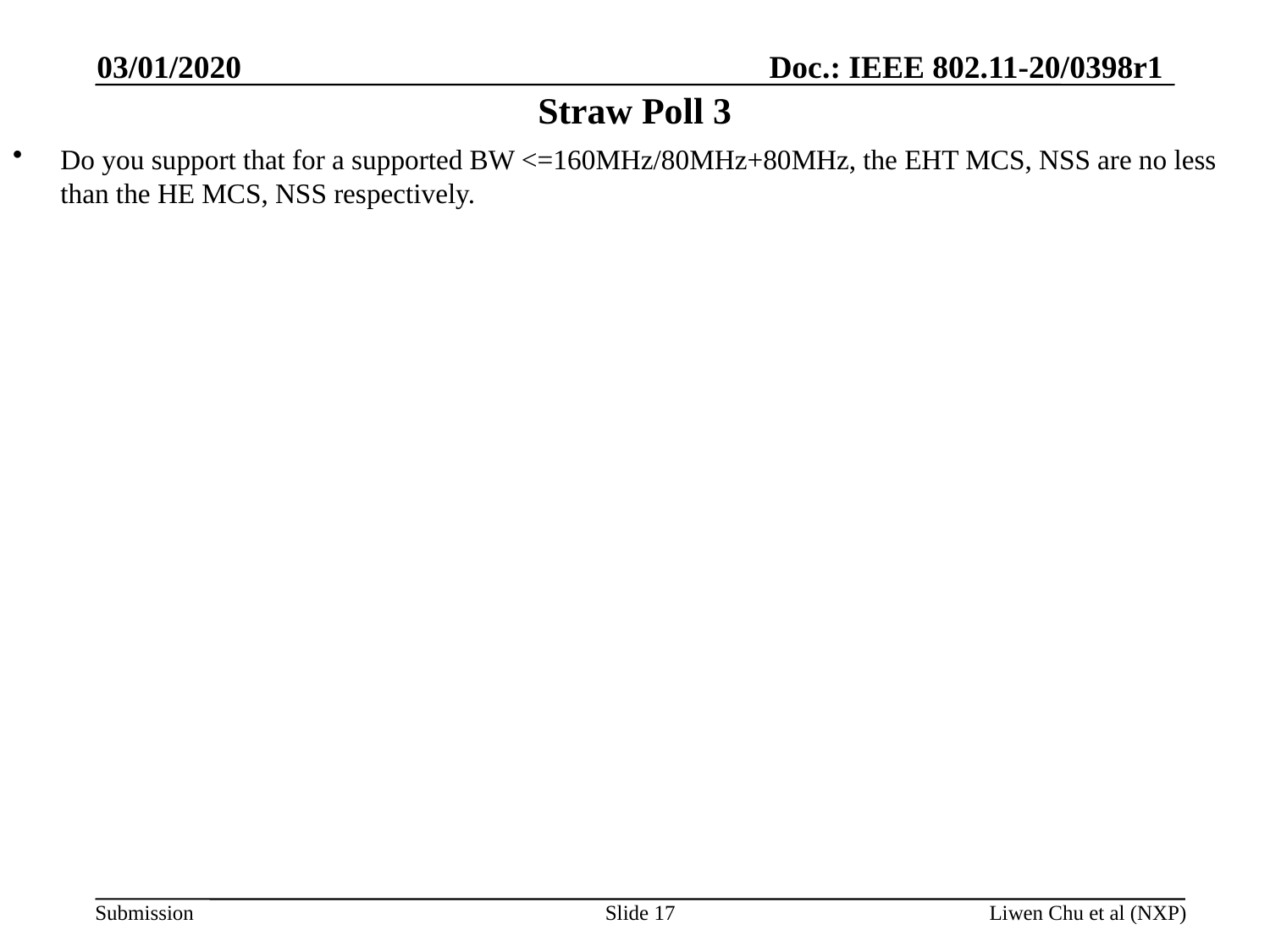

03/01/2020
# Straw Poll 3
Do you support that for a supported BW <=160MHz/80MHz+80MHz, the EHT MCS, NSS are no less than the HE MCS, NSS respectively.
Slide 17
Liwen Chu et al (NXP)